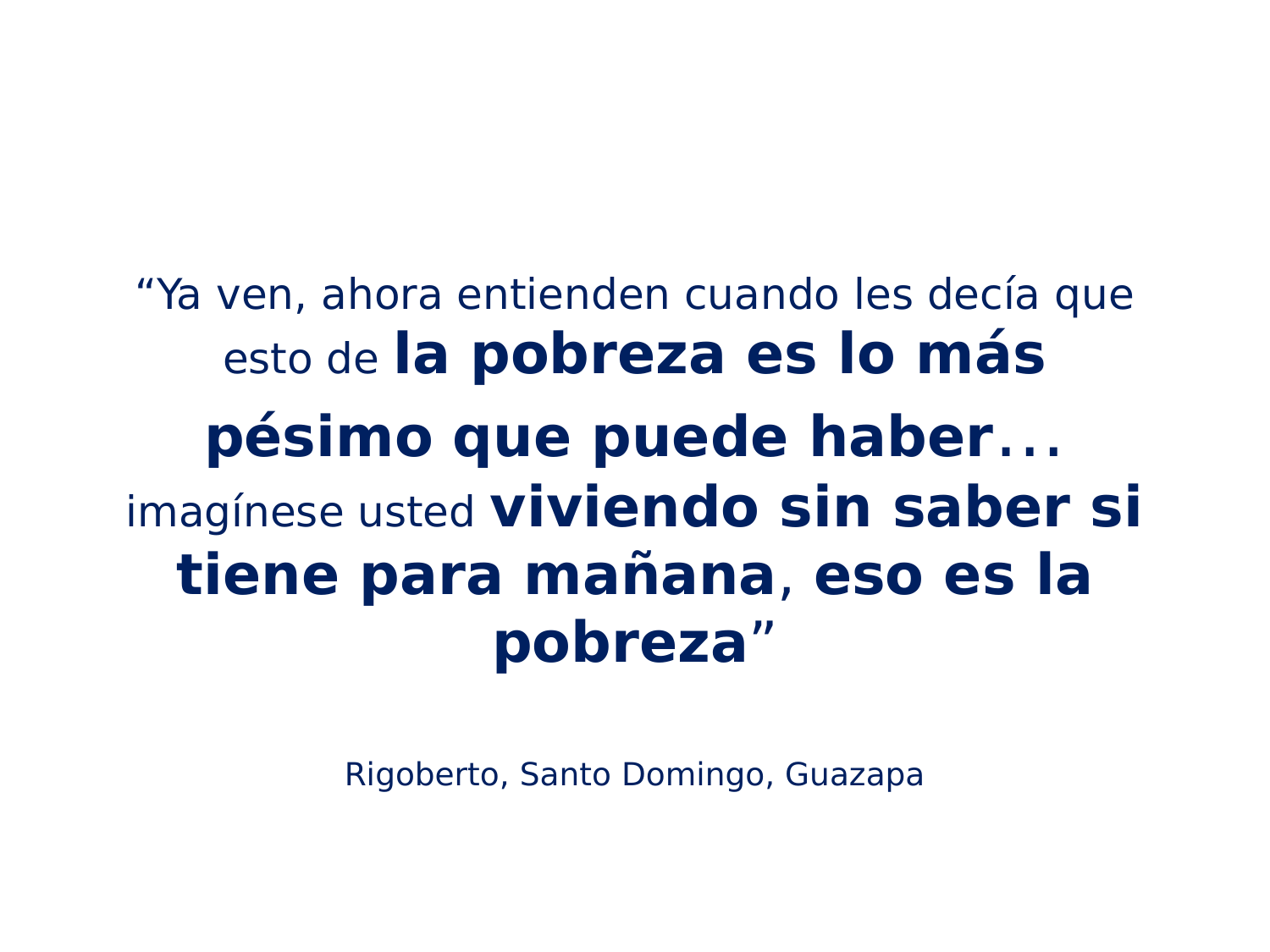

# “Ya ven, ahora entienden cuando les decía que esto de la pobreza es lo más pésimo que puede haber… imagínese usted viviendo sin saber si tiene para mañana, eso es la pobreza” Rigoberto, Santo Domingo, Guazapa